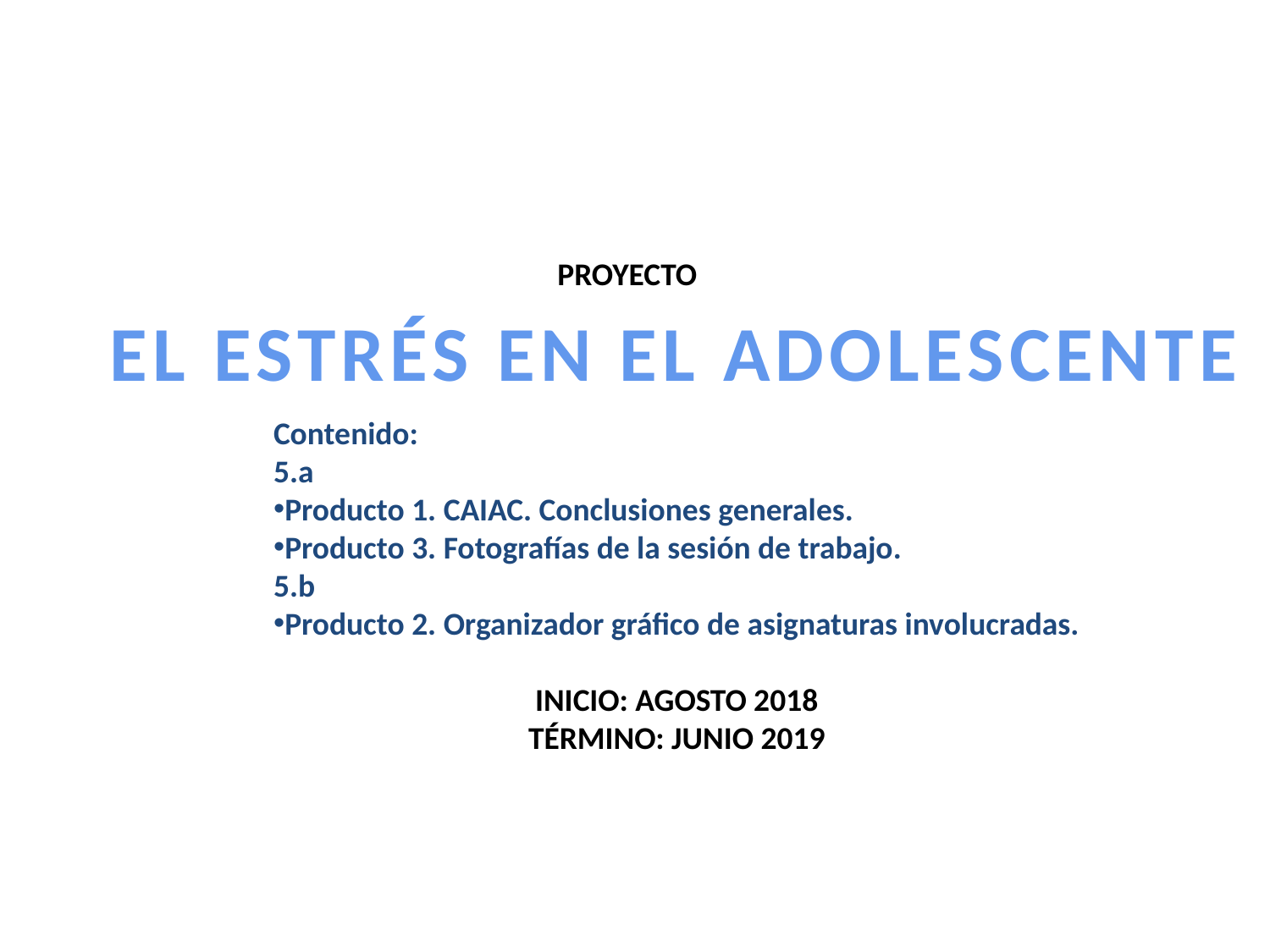

PROYECTO
EL ESTRÉS EN EL ADOLESCENTE
Contenido:
5.a
Producto 1. CAIAC. Conclusiones generales.
Producto 3. Fotografías de la sesión de trabajo.
5.b
Producto 2. Organizador gráfico de asignaturas involucradas.

INICIO: AGOSTO 2018
TÉRMINO: JUNIO 2019